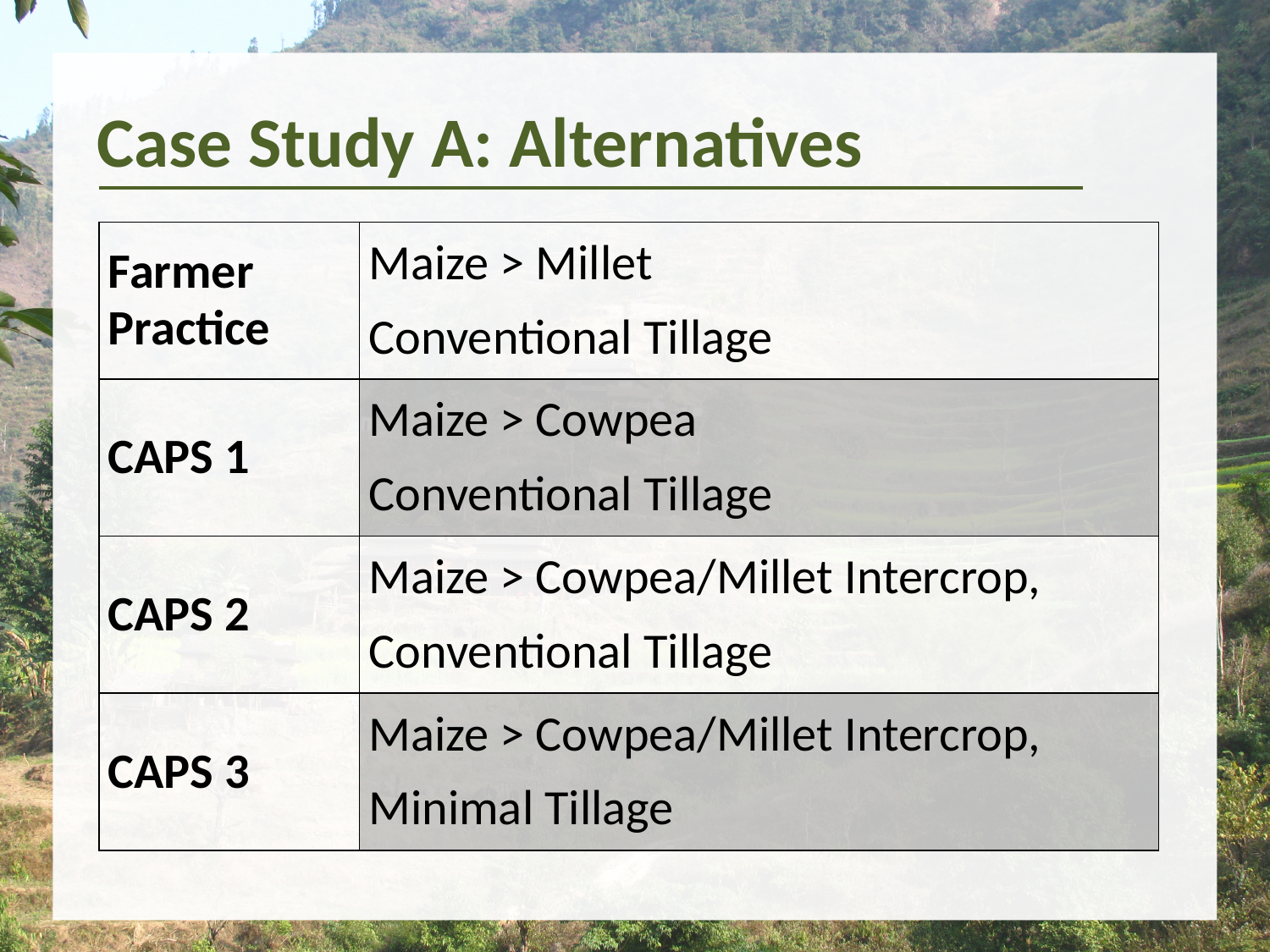

Case Study A: Alternatives

| Farmer Practice | Maize > Millet Conventional Tillage |
| --- | --- |
| CAPS 1 | Maize > Cowpea Conventional Tillage |
| CAPS 2 | Maize > Cowpea/Millet Intercrop, Conventional Tillage |
| CAPS 3 | Maize > Cowpea/Millet Intercrop, Minimal Tillage |

8